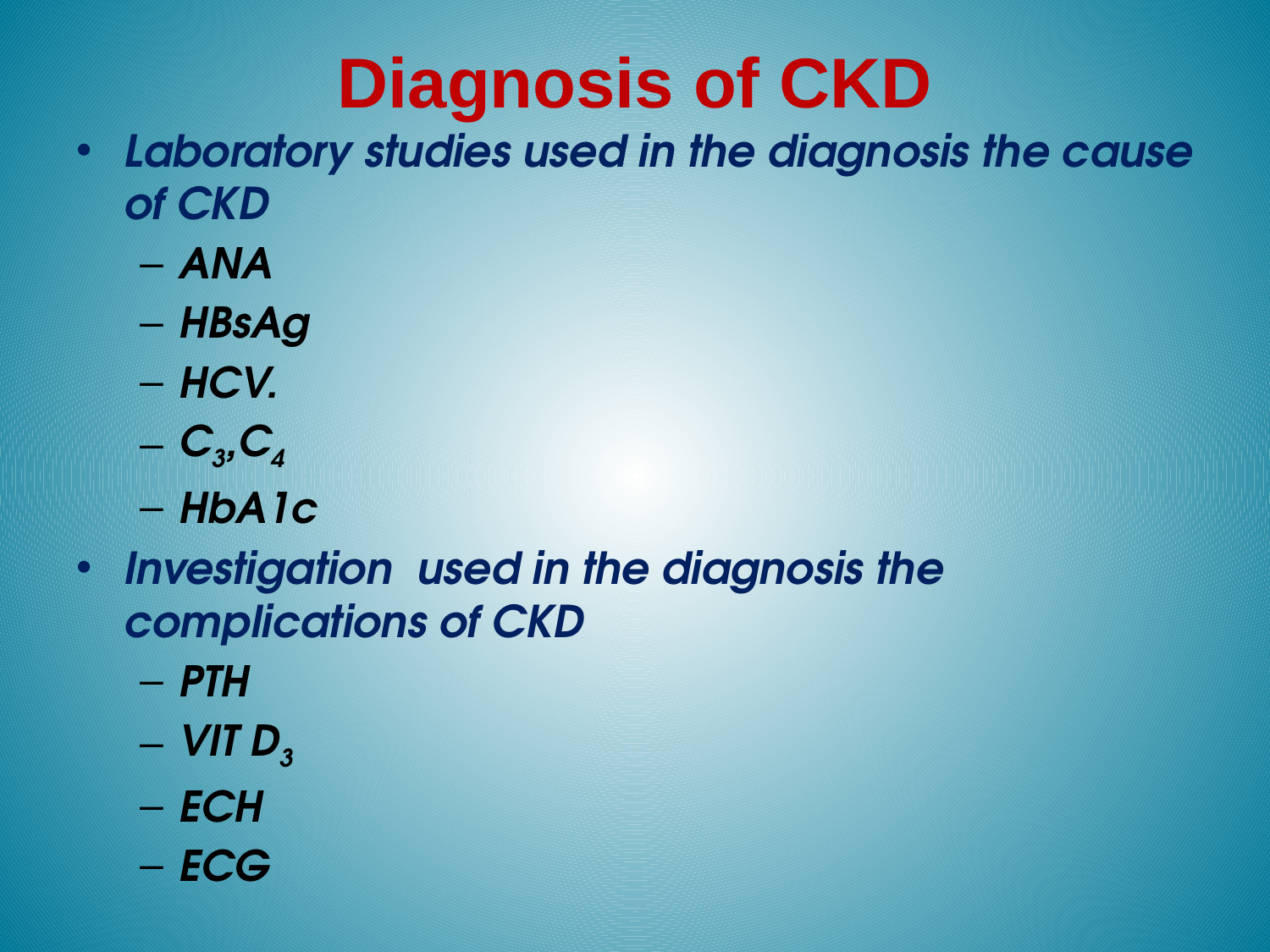

# Diagnosis of CKD
Laboratory studies used in the diagnosis the cause of CKD
ANA
HBsAg
HCV.
C3,C4
HbA1c
Investigation  used in the diagnosis the complications of CKD
PTH
VIT D3
ECH
ECG